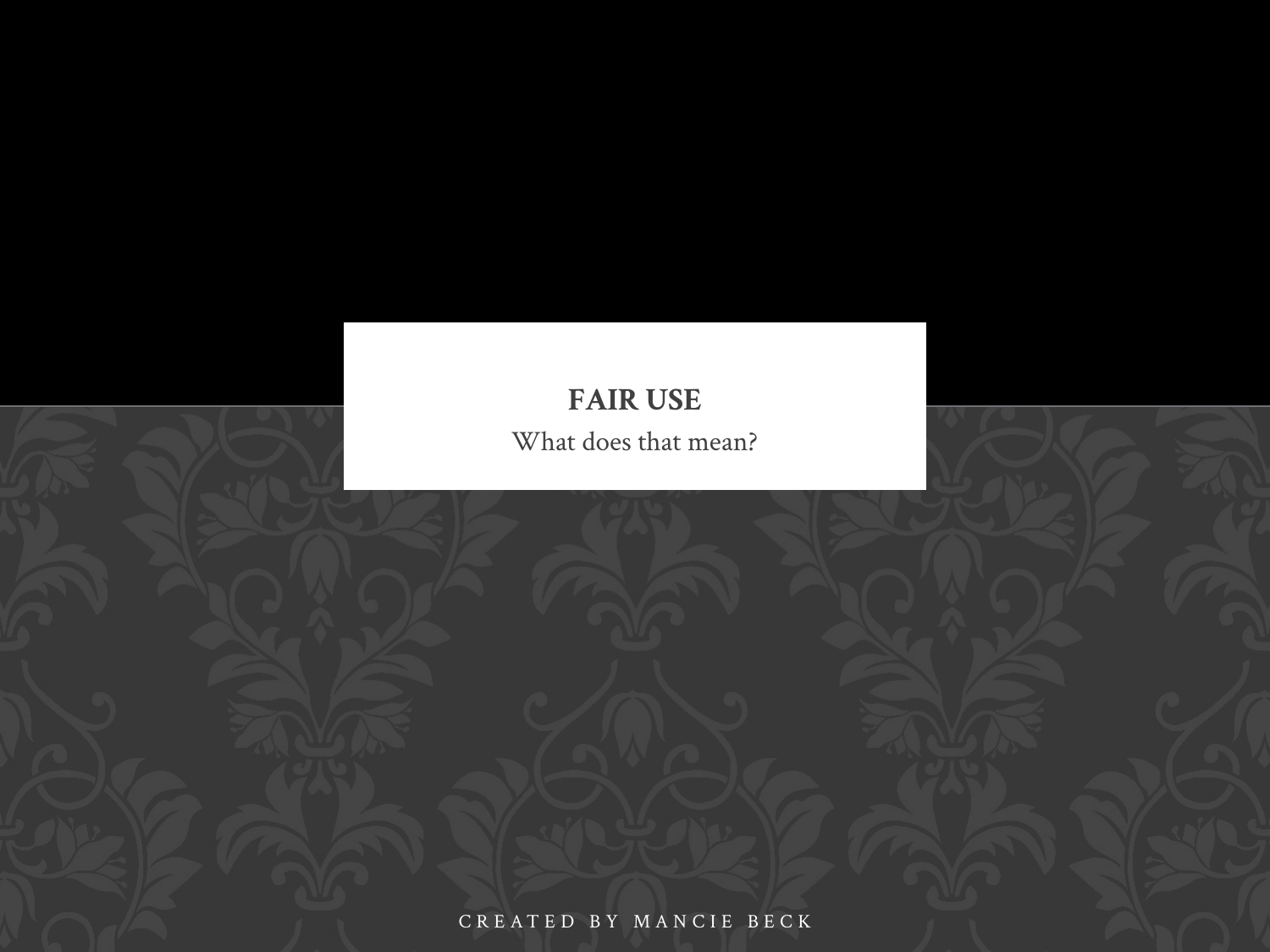

# FAIR USE
What does that mean?
created by Mancie Beck